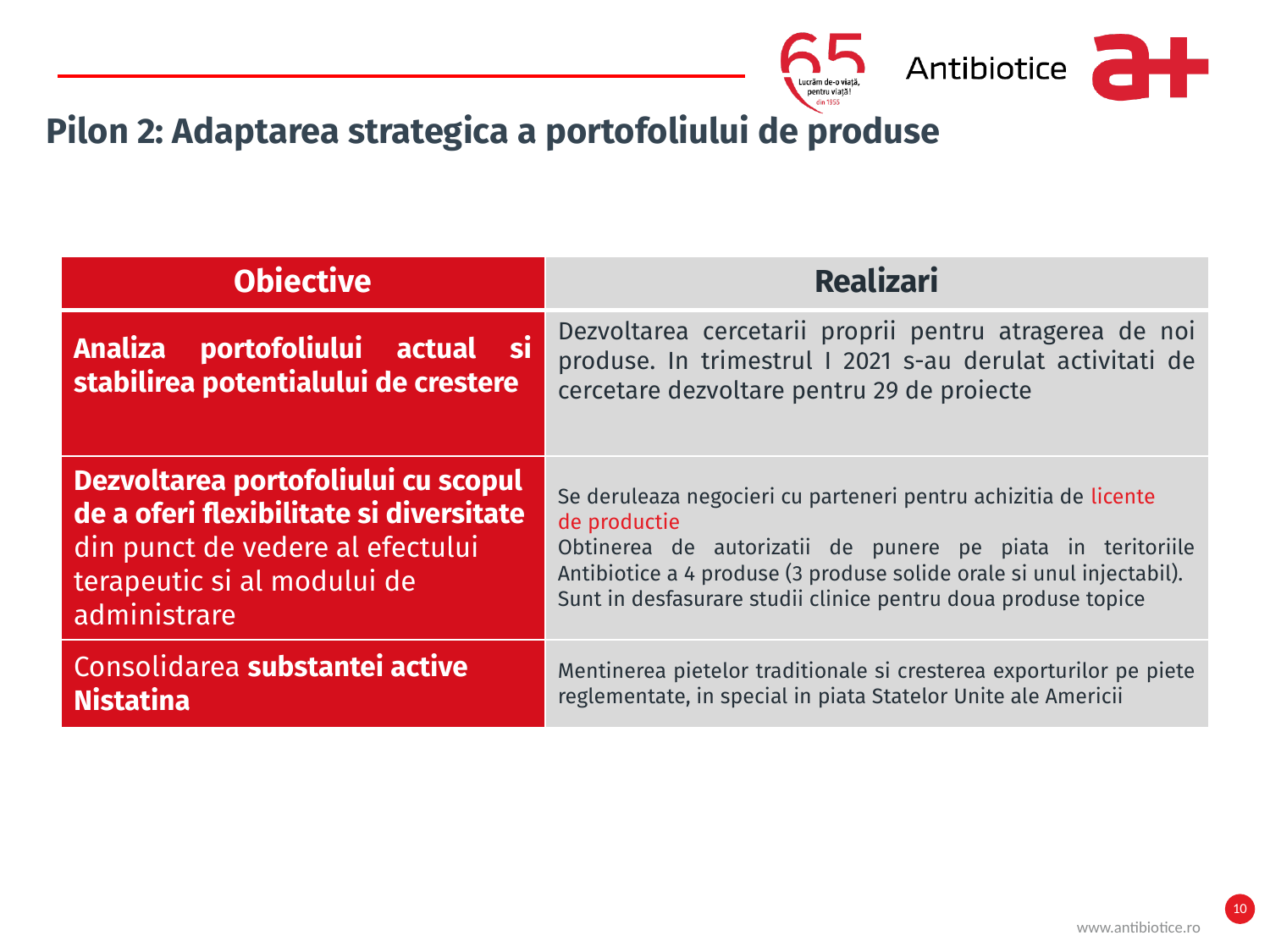

Pilon 2: Adaptarea strategica a portofoliului de produse
| Obiective | Realizari |
| --- | --- |
| Analiza portofoliului actual si stabilirea potentialului de crestere | Dezvoltarea cercetarii proprii pentru atragerea de noi produse. In trimestrul I 2021 s-au derulat activitati de cercetare dezvoltare pentru 29 de proiecte |
| Dezvoltarea portofoliului cu scopul de a oferi flexibilitate si diversitate din punct de vedere al efectului terapeutic si al modului de administrare | Se deruleaza negocieri cu parteneri pentru achizitia de licente de productie Obtinerea de autorizatii de punere pe piata in teritoriile Antibiotice a 4 produse (3 produse solide orale si unul injectabil). Sunt in desfasurare studii clinice pentru doua produse topice |
| Consolidarea substantei active Nistatina | Mentinerea pietelor traditionale si cresterea exporturilor pe piete reglementate, in special in piata Statelor Unite ale Americii |
10
www.antibiotice.ro